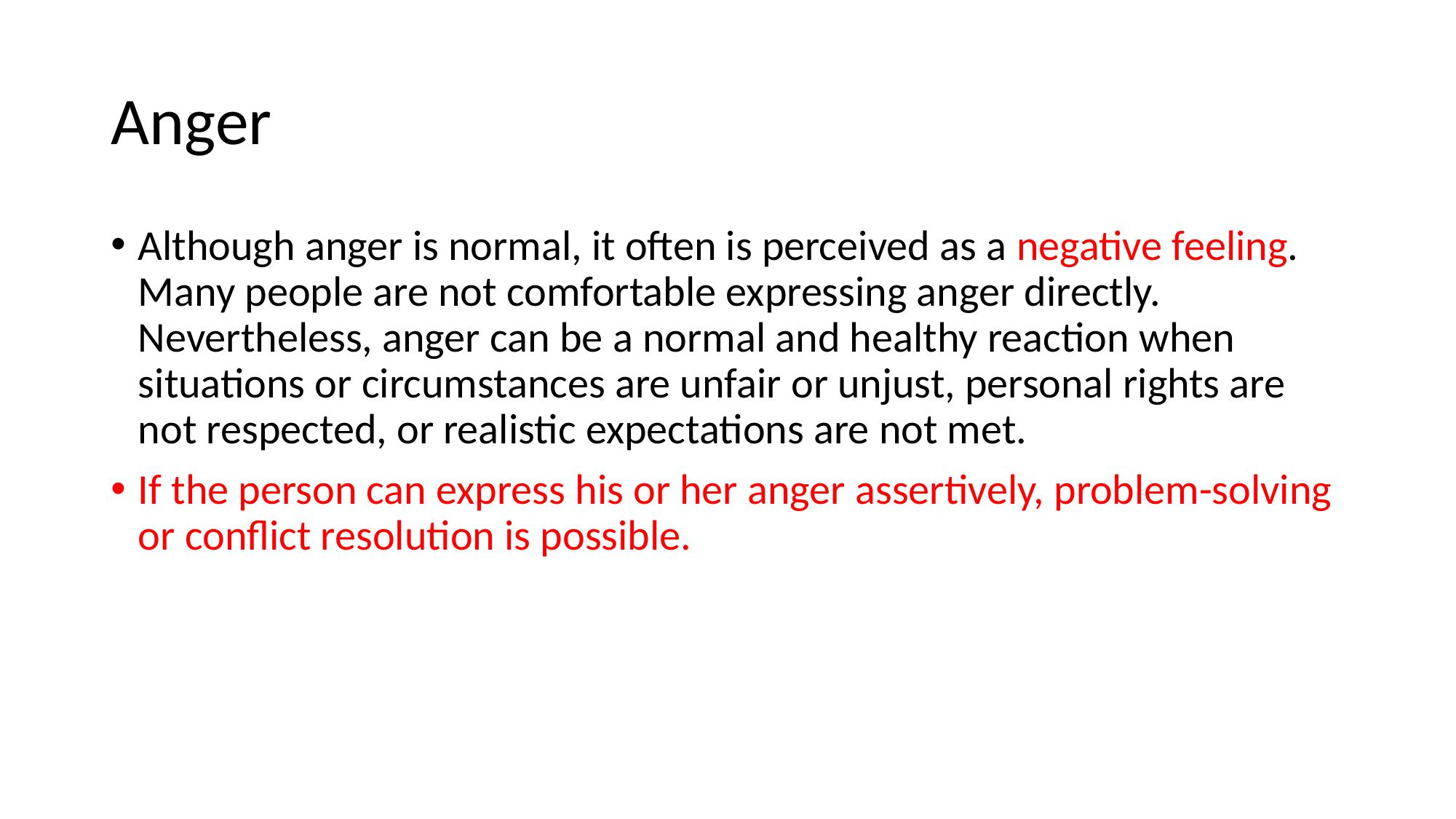

# Anger
Although anger is normal, it often is perceived as a negative feeling. Many people are not comfortable expressing anger directly. Nevertheless, anger can be a normal and healthy reaction when situations or circumstances are unfair or unjust, personal rights are not respected, or realistic expectations are not met.
If the person can express his or her anger assertively, problem-solving or conflict resolution is possible.